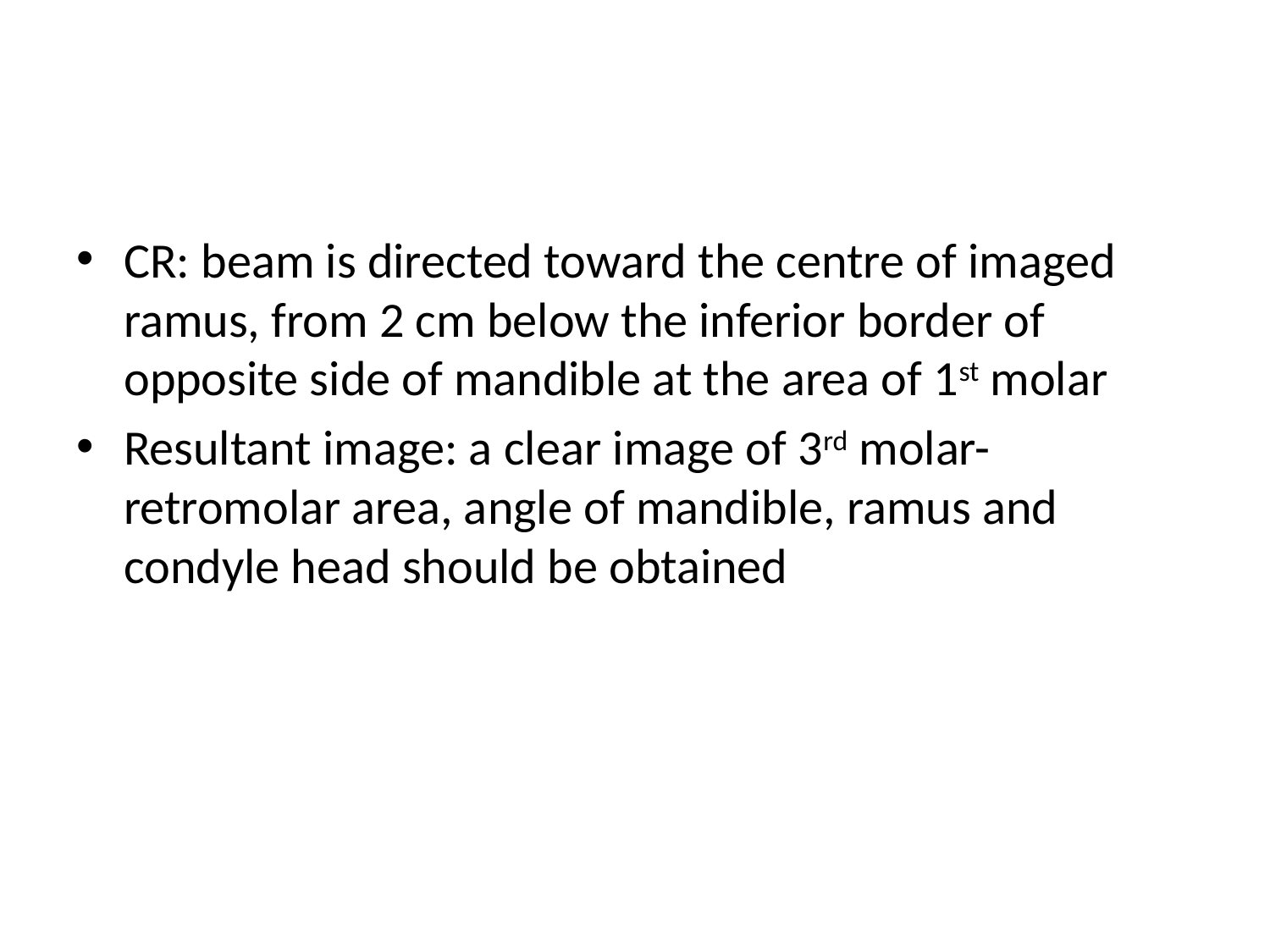

#
CR: beam is directed toward the centre of imaged ramus, from 2 cm below the inferior border of opposite side of mandible at the area of 1st molar
Resultant image: a clear image of 3rd molar-retromolar area, angle of mandible, ramus and condyle head should be obtained